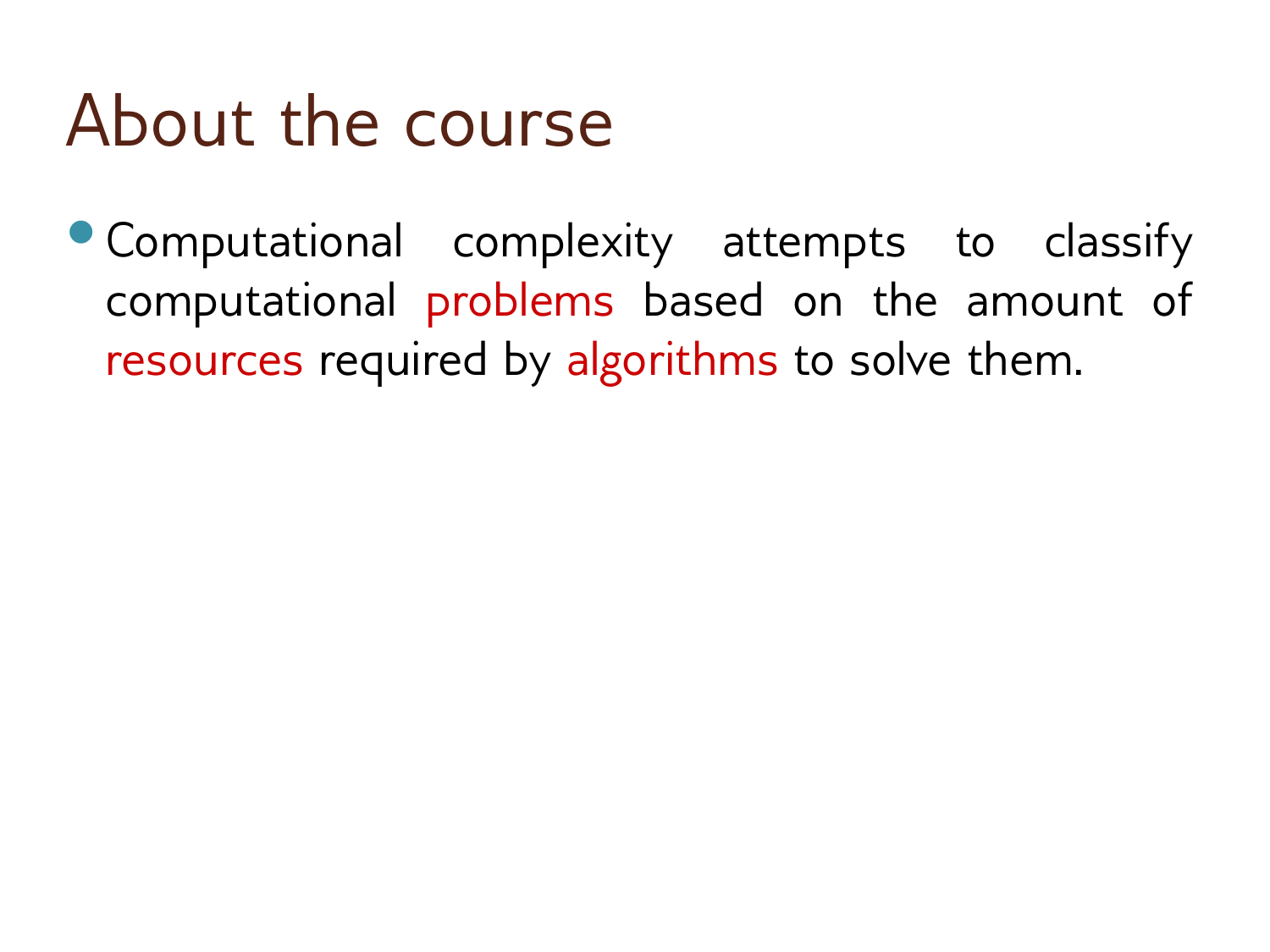

# About the course
Computational complexity attempts to classify computational problems based on the amount of resources required by algorithms to solve them.